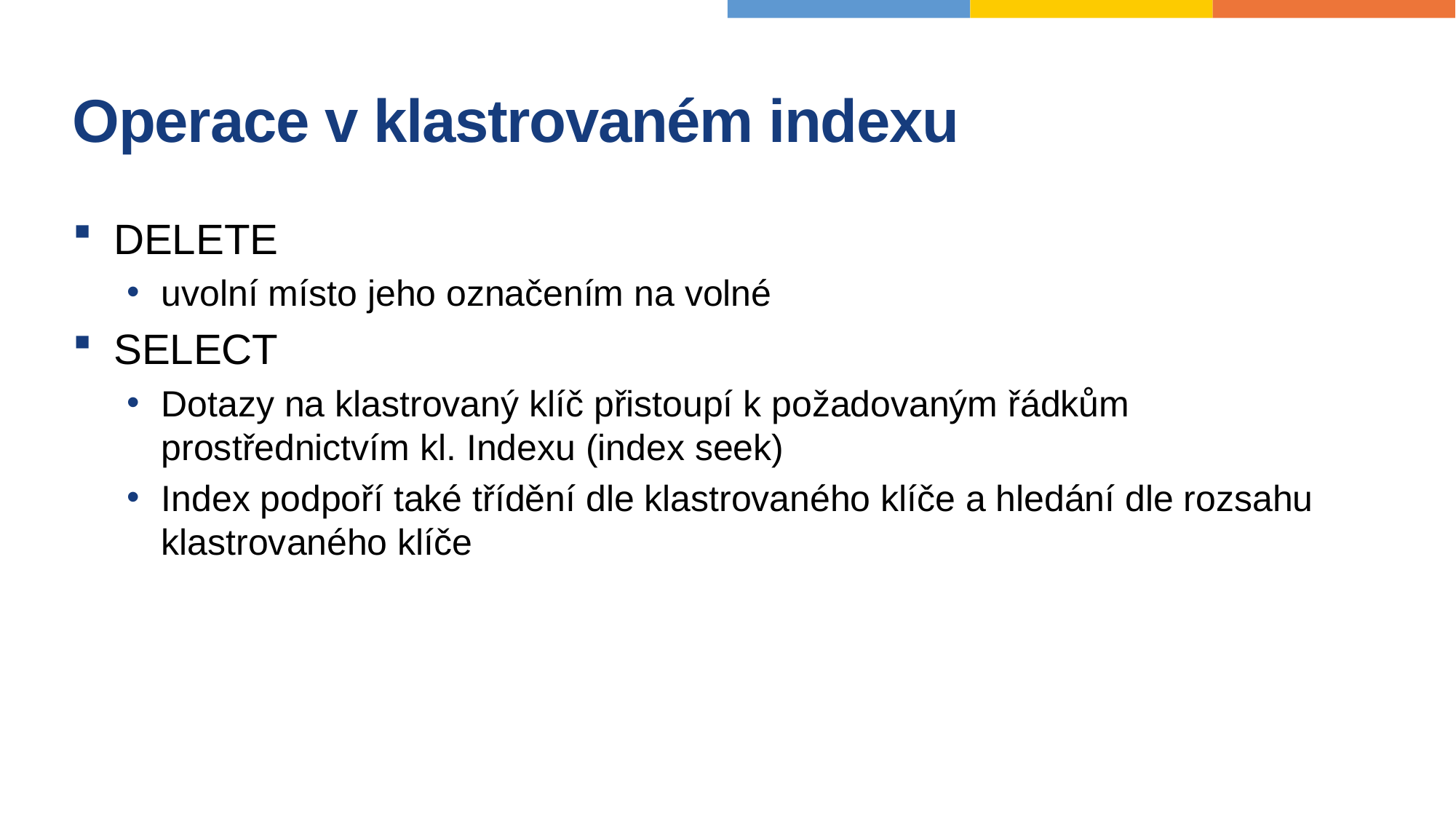

# Operace v klastrovaném indexu
DELETE
uvolní místo jeho označením na volné
SELECT
Dotazy na klastrovaný klíč přistoupí k požadovaným řádkům prostřednictvím kl. Indexu (index seek)
Index podpoří také třídění dle klastrovaného klíče a hledání dle rozsahu klastrovaného klíče